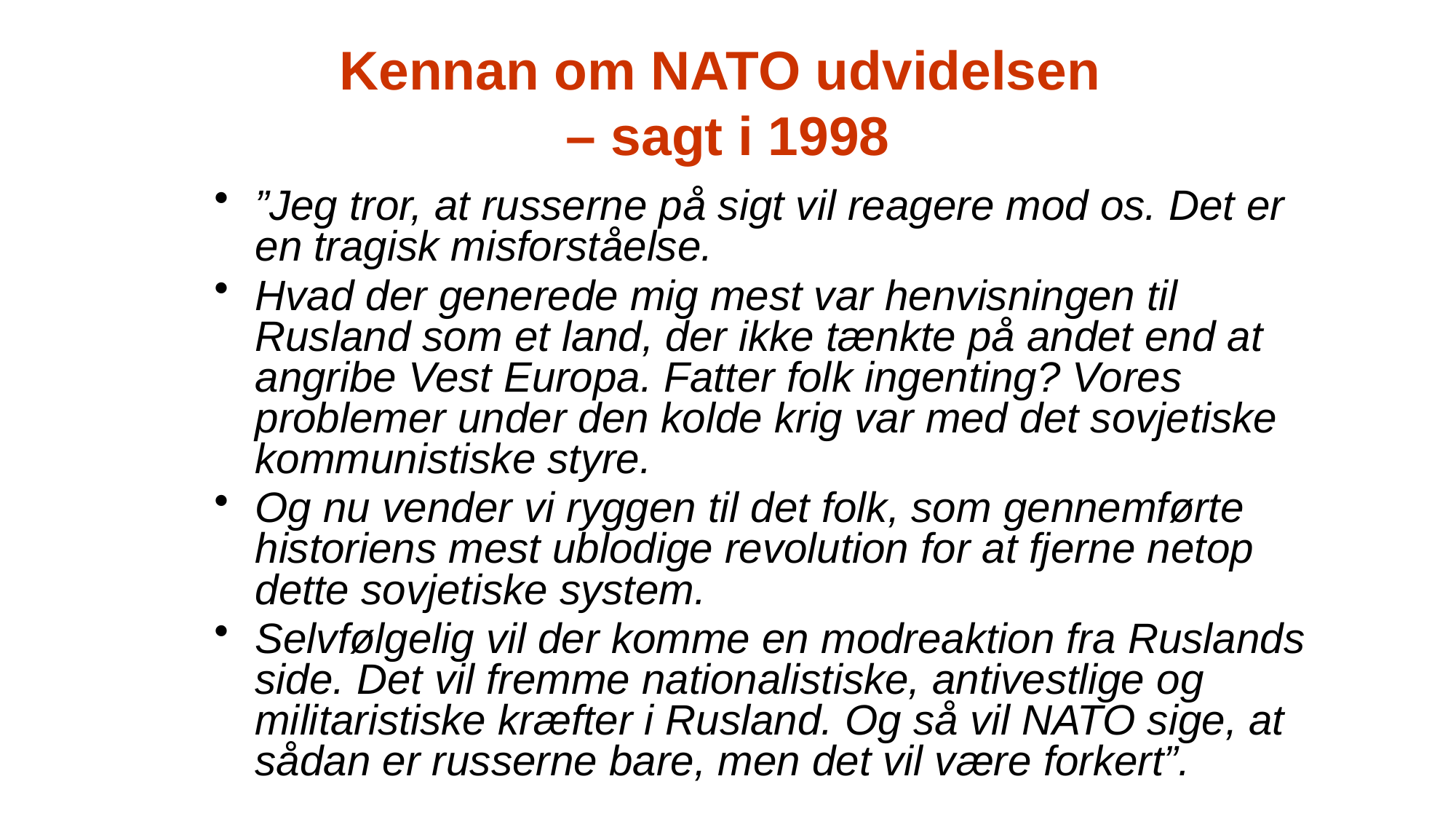

Kennan om NATO udvidelsen
– sagt i 1998
”Jeg tror, at russerne på sigt vil reagere mod os. Det er en tragisk misforståelse.
Hvad der generede mig mest var henvisningen til Rusland som et land, der ikke tænkte på andet end at angribe Vest Europa. Fatter folk ingenting? Vores problemer under den kolde krig var med det sovjetiske kommunistiske styre.
Og nu vender vi ryggen til det folk, som gennemførte historiens mest ublodige revolution for at fjerne netop dette sovjetiske system.
Selvfølgelig vil der komme en modreaktion fra Ruslands side. Det vil fremme nationalistiske, antivestlige og militaristiske kræfter i Rusland. Og så vil NATO sige, at sådan er russerne bare, men det vil være forkert”.